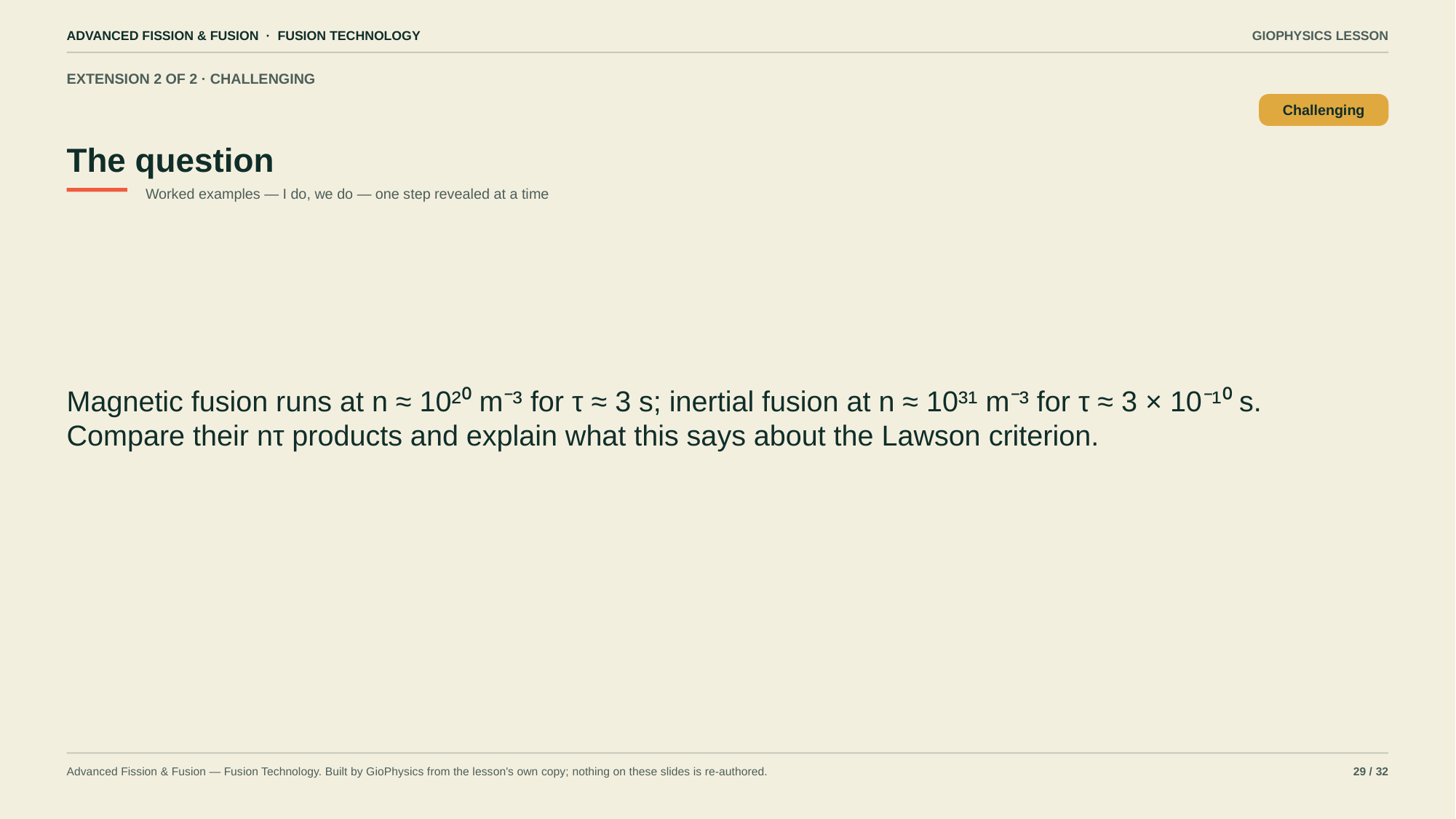

ADVANCED FISSION & FUSION  ·  FUSION TECHNOLOGY
GIOPHYSICS LESSON

EXTENSION 2 OF 2 · CHALLENGING
The question

Challenging
Worked examples — I do, we do — one step revealed at a time

Magnetic fusion runs at n ≈ 10²⁰ m⁻³ for τ ≈ 3 s; inertial fusion at n ≈ 10³¹ m⁻³ for τ ≈ 3 × 10⁻¹⁰ s. Compare their nτ products and explain what this says about the Lawson criterion.

Advanced Fission & Fusion — Fusion Technology. Built by GioPhysics from the lesson's own copy; nothing on these slides is re-authored.
29 / 32